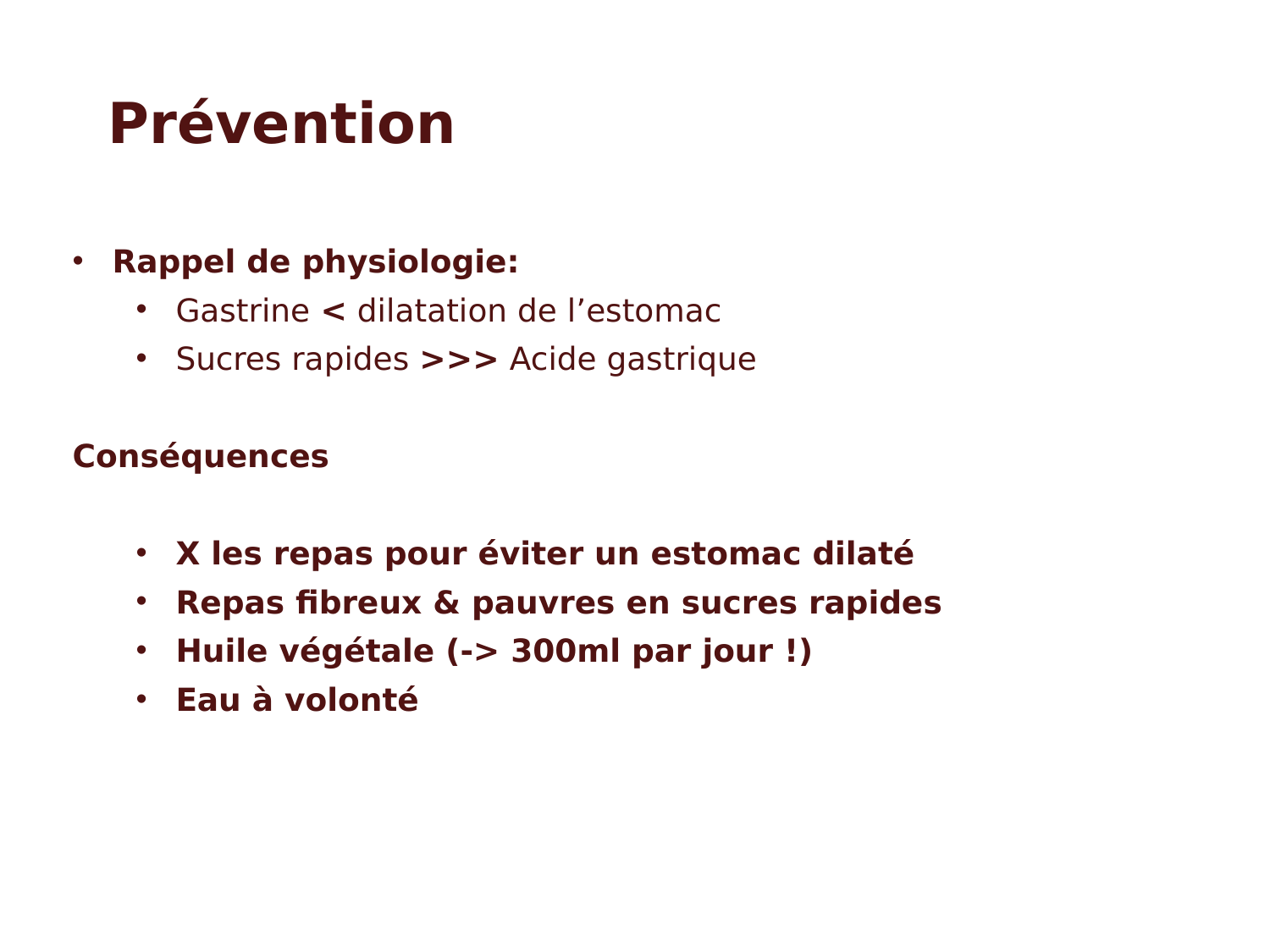

Prévention
Rappel de physiologie:
Gastrine < dilatation de l’estomac
Sucres rapides >>> Acide gastrique

Conséquences

X les repas pour éviter un estomac dilaté
Repas fibreux & pauvres en sucres rapides
Huile végétale (-> 300ml par jour !)
Eau à volonté